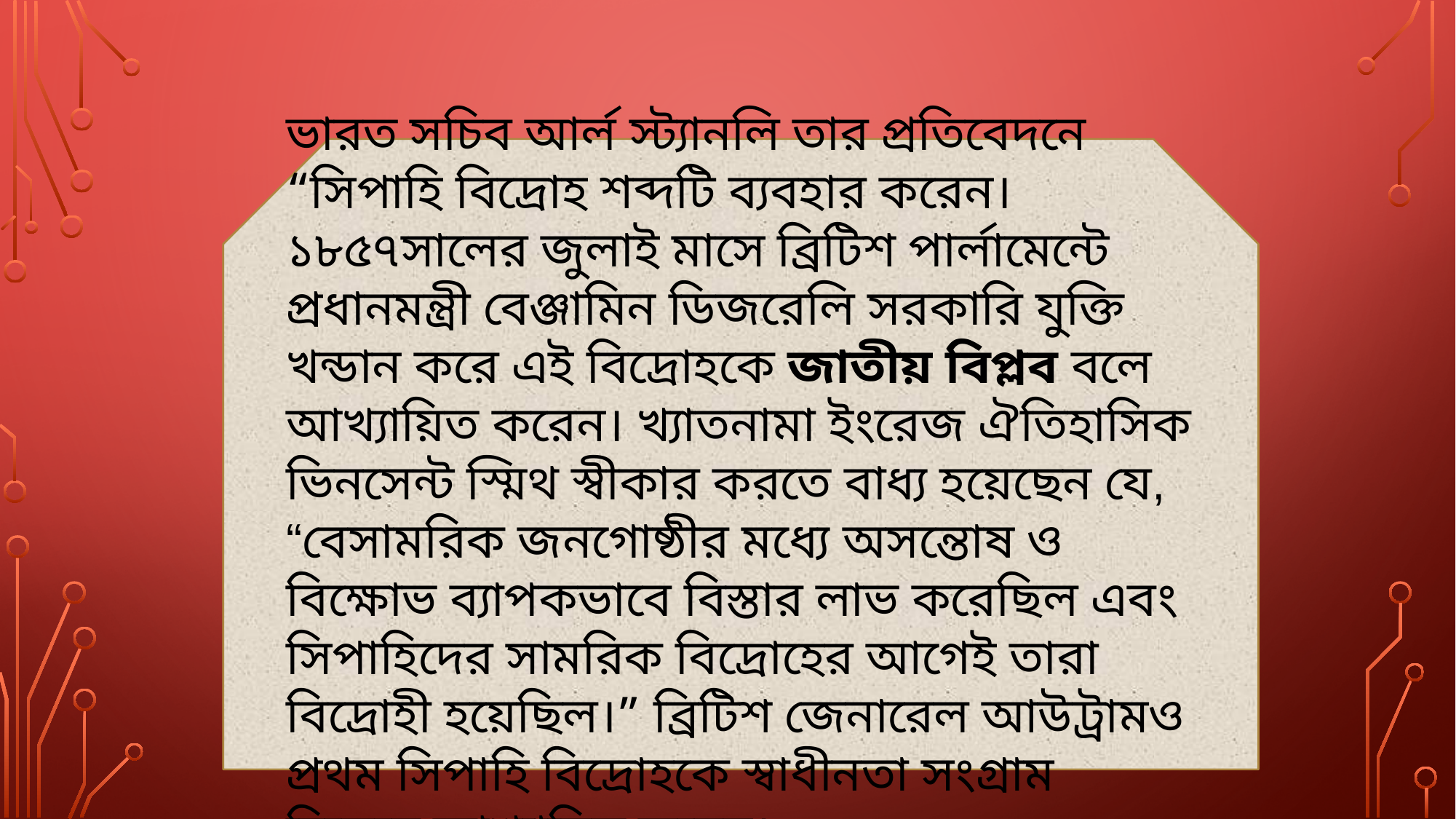

ভারত সচিব আর্ল স্ট্যানলি তার প্রতিবেদনে “সিপাহি বিদ্রোহ শব্দটি ব্যবহার করেন। ১৮৫৭সালের জুলাই মাসে ব্রিটিশ পার্লামেন্টে প্রধানমন্ত্রী বেঞ্জামিন ডিজরেলি সরকারি যুক্তি খন্ডান করে এই বিদ্রোহকে জাতীয় বিপ্লব বলে আখ্যায়িত করেন। খ্যাতনামা ইংরেজ ঐতিহাসিক ভিনসেন্ট স্মিথ স্বীকার করতে বাধ্য হয়েছেন যে, “বেসামরিক জনগোষ্ঠীর মধ্যে অসন্তোষ ও বিক্ষোভ ব্যাপকভাবে বিস্তার লাভ করেছিল এবং সিপাহিদের সামরিক বিদ্রোহের আগেই তারা বিদ্রোহী হয়েছিল।” ব্রিটিশ জেনারেল আউট্রামও প্রথম সিপাহি বিদ্রোহকে স্বাধীনতা সংগ্রাম হিসেবে আখ্যায়িত করেন।